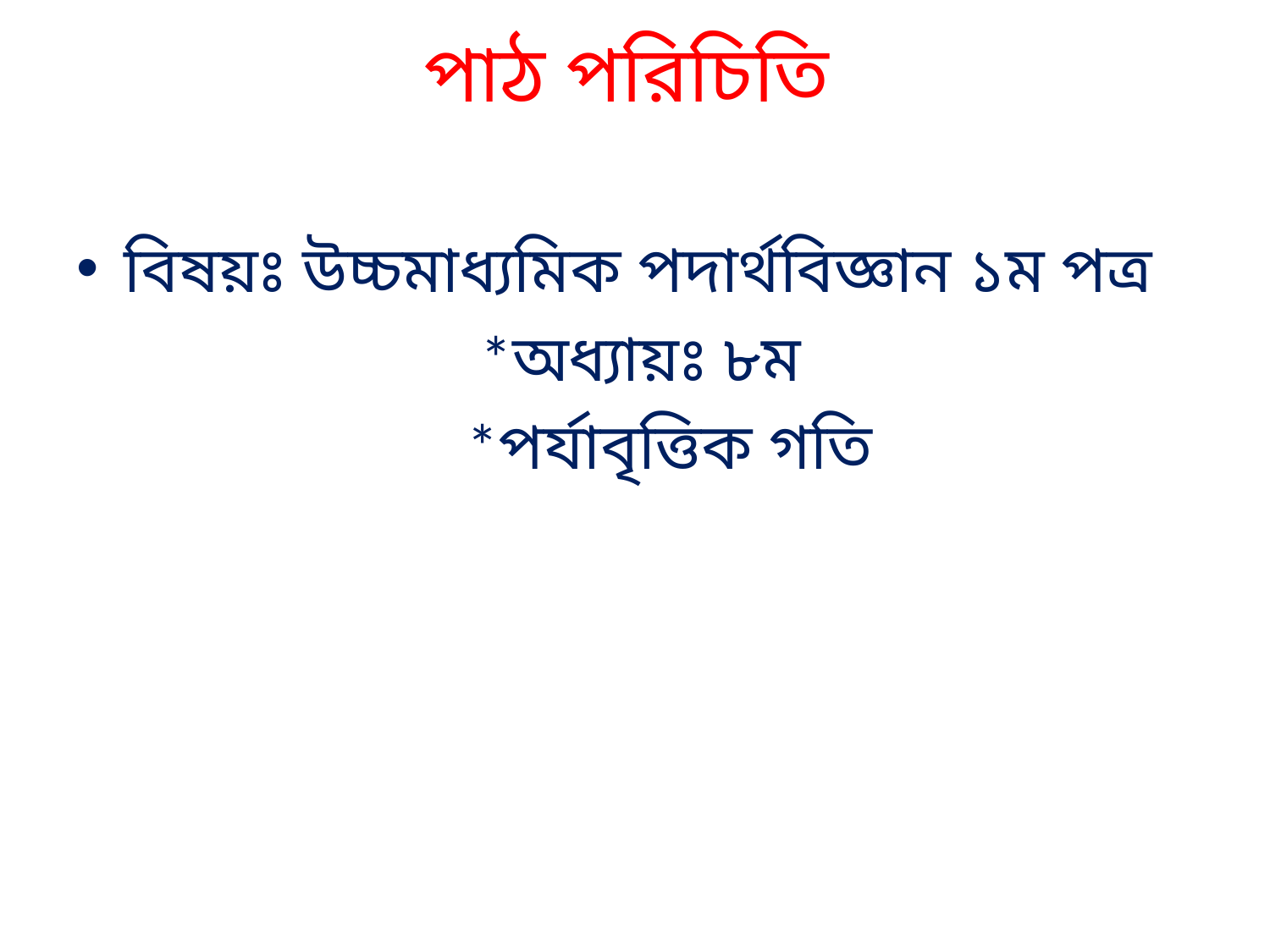

# পাঠ পরিচিতি
বিষয়ঃ উচ্চমাধ্যমিক পদার্থবিজ্ঞান ১ম পত্র
*অধ্যায়ঃ ৮ম
    *পর্যাবৃত্তিক গতি